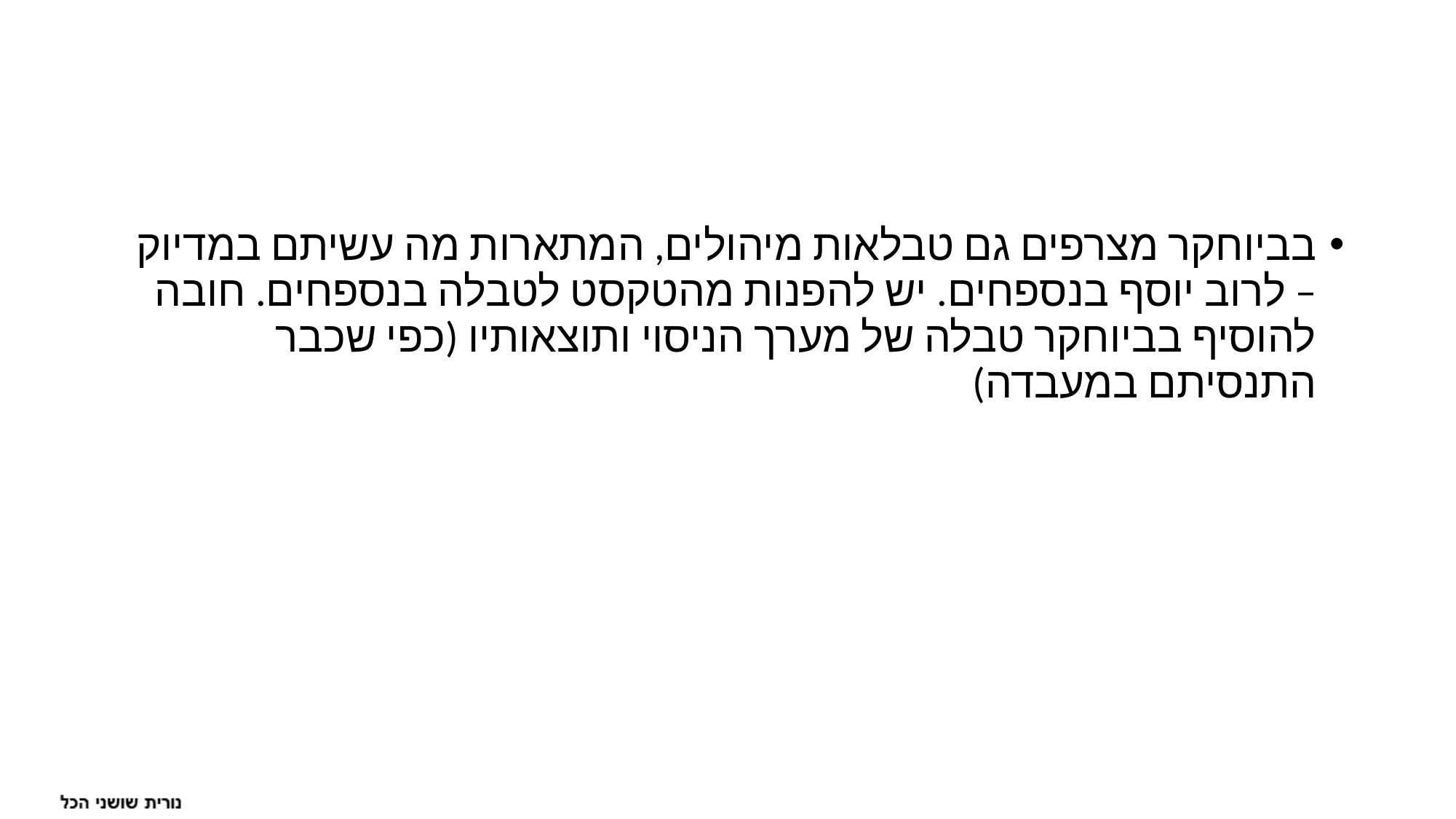

#
בביוחקר מצרפים גם טבלאות מיהולים, המתארות מה עשיתם במדיוק – לרוב יוסף בנספחים. יש להפנות מהטקסט לטבלה בנספחים. חובה להוסיף בביוחקר טבלה של מערך הניסוי ותוצאותיו (כפי שכבר התנסיתם במעבדה)